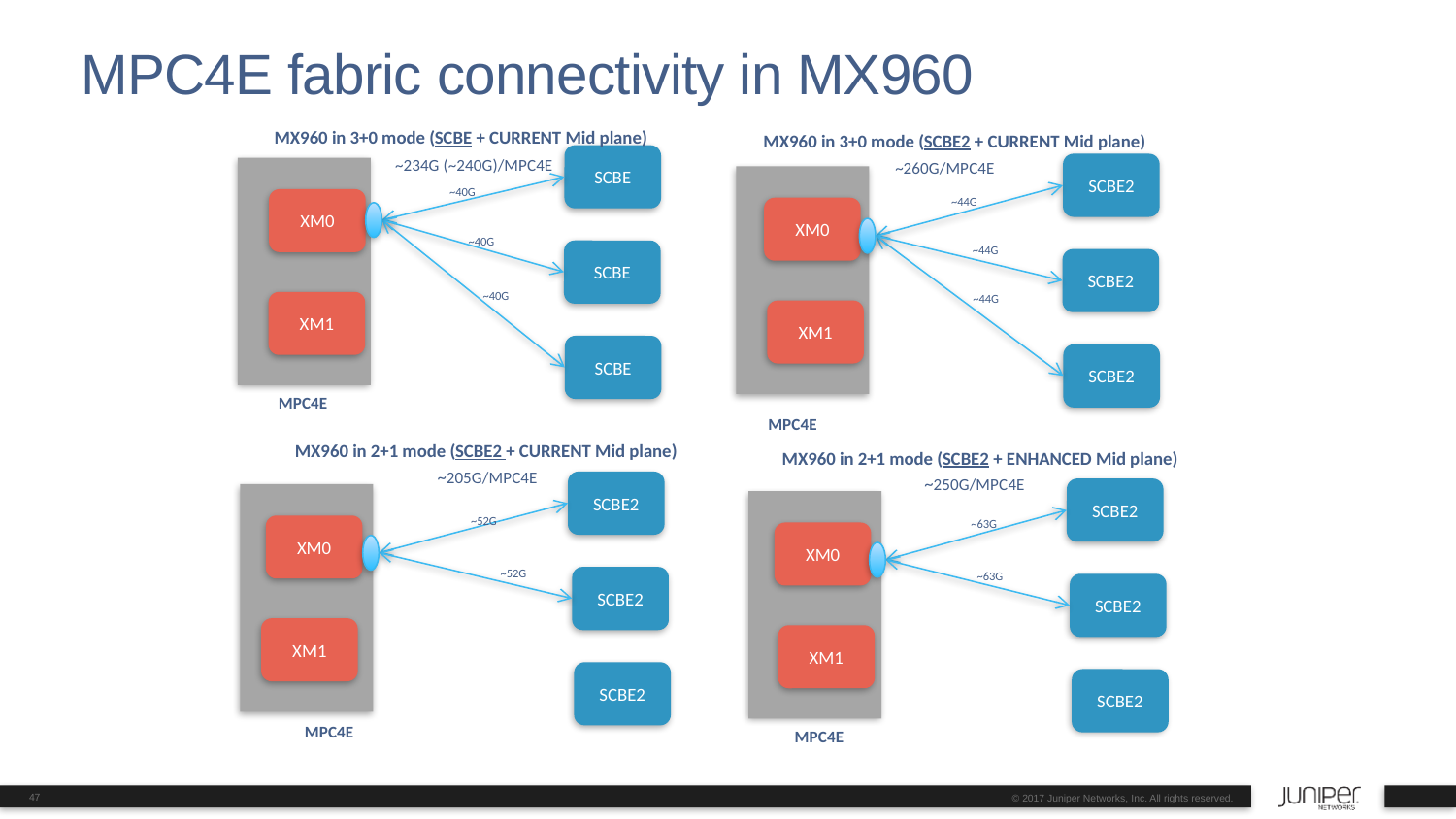

# MPC4E fabric connectivity in MX960
MX960 in 3+0 mode (SCBE + CURRENT Mid plane)
MX960 in 3+0 mode (SCBE2 + CURRENT Mid plane)

SCBE
 ~234G (~240G)/MPC4E
       ~260G/MPC4E
SCBE2

~40G
~44G
XM0
XM0

~40G
~44G
SCBE
SCBE2
~40G
~44G
XM1
XM1
SCBE
SCBE2
MPC4E
MPC4E
MX960 in 2+1 mode (SCBE2 + CURRENT Mid plane)

MX960 in 2+1 mode (SCBE2 + ENHANCED Mid plane)

       ~205G/MPC4E
       ~250G/MPC4E
SCBE2
SCBE2

~52G
~63G
XM0
XM0

~52G
~63G
SCBE2
SCBE2
XM1
XM1
SCBE2
SCBE2
MPC4E
MPC4E